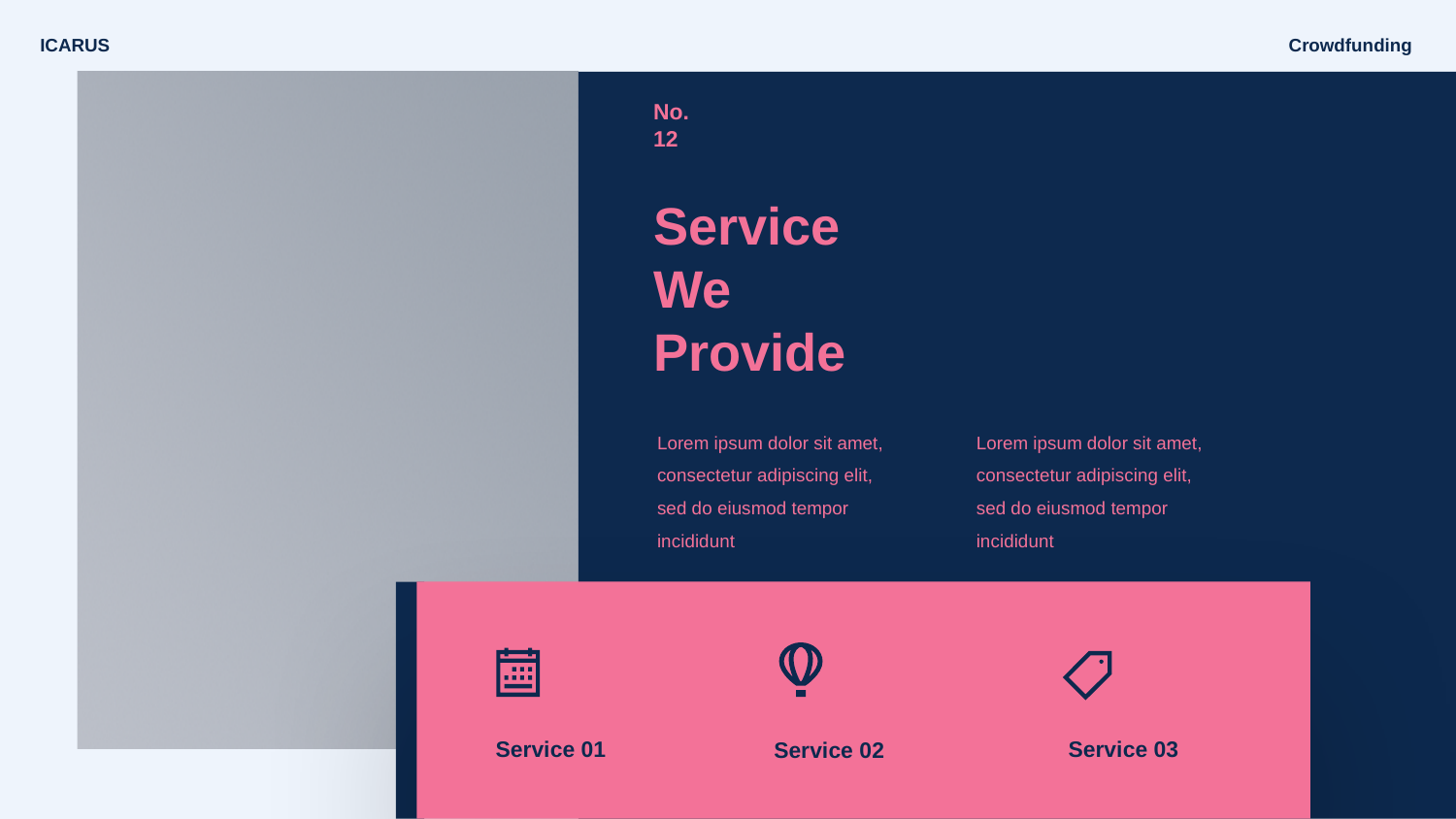

ICARUS
Crowdfunding
No.
12
Service
We
Provide
Lorem ipsum dolor sit amet, consectetur adipiscing elit, sed do eiusmod tempor incididunt
Lorem ipsum dolor sit amet, consectetur adipiscing elit, sed do eiusmod tempor incididunt

Service 01
Service 03
Service 02